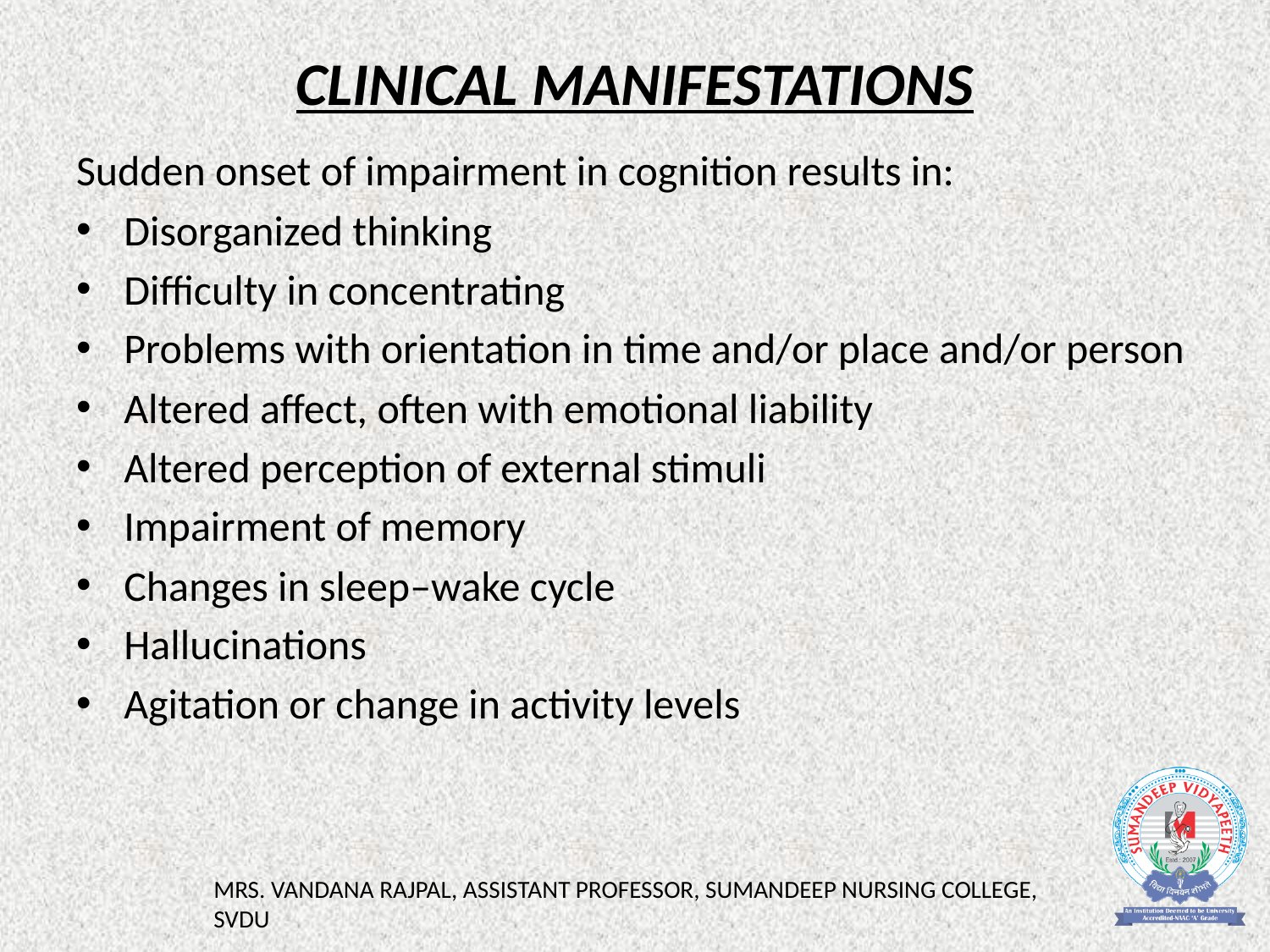

# CLINICAL MANIFESTATIONS
Sudden onset of impairment in cognition results in:
Disorganized thinking
Difficulty in concentrating
Problems with orientation in time and/or place and/or person
Altered affect, often with emotional liability
Altered perception of external stimuli
Impairment of memory
Changes in sleep–wake cycle
Hallucinations
Agitation or change in activity levels